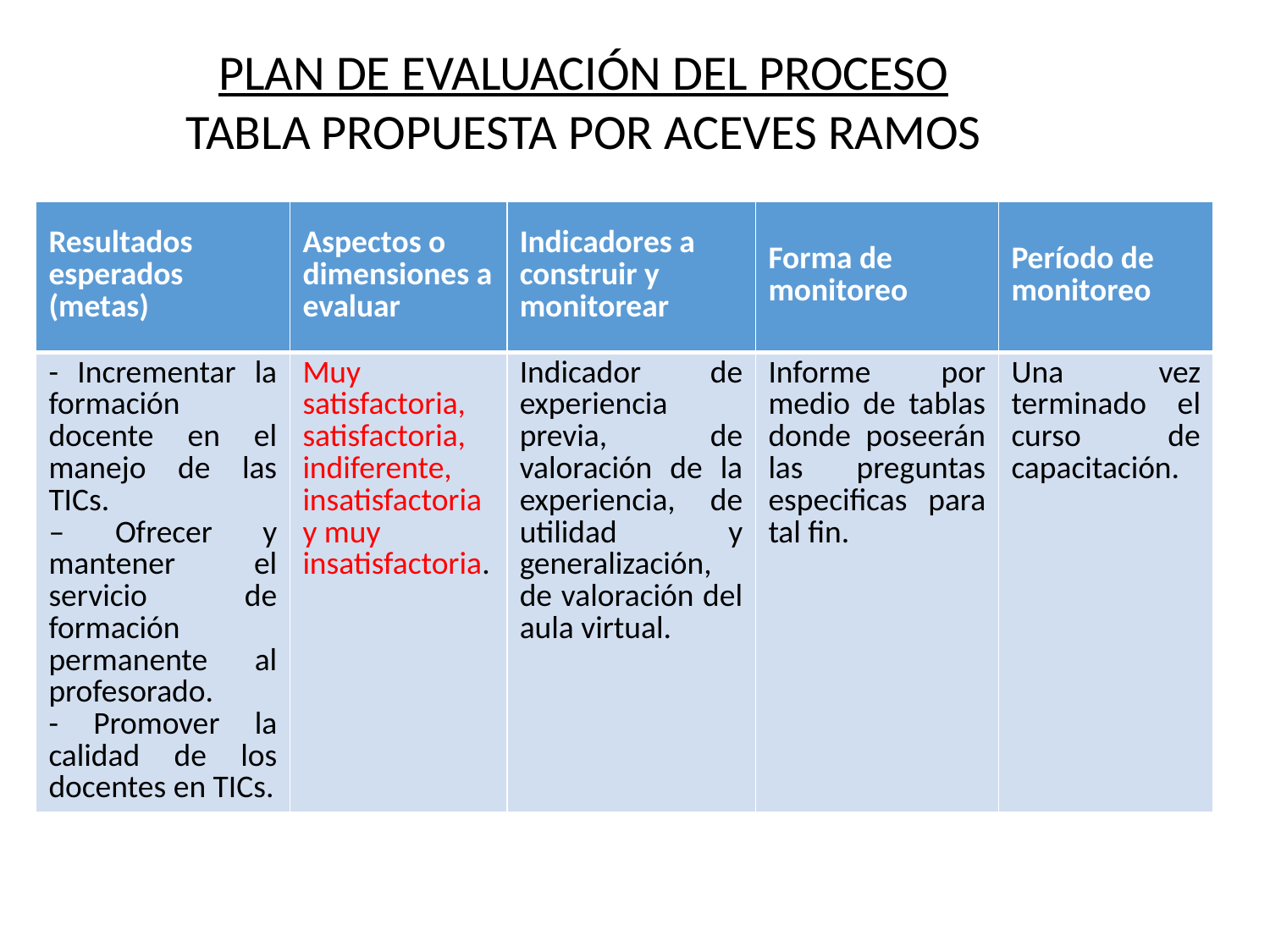

PLAN DE EVALUACIÓN DEL PROCESO
TABLA PROPUESTA POR ACEVES RAMOS
| Resultados esperados (metas) | Aspectos o dimensiones a evaluar | Indicadores a construir y monitorear | Forma de monitoreo | Período de monitoreo |
| --- | --- | --- | --- | --- |
| - Incrementar la formación docente en el manejo de las TICs. – Ofrecer y mantener el servicio de formación permanente al profesorado. - Promover la calidad de los docentes en TICs. | Muy satisfactoria, satisfactoria, indiferente, insatisfactoria y muy insatisfactoria. | Indicador de experiencia previa, de valoración de la experiencia, de utilidad y generalización, de valoración del aula virtual. | Informe por medio de tablas donde poseerán las preguntas especificas para tal fin. | Una vez terminado el curso de capacitación. |